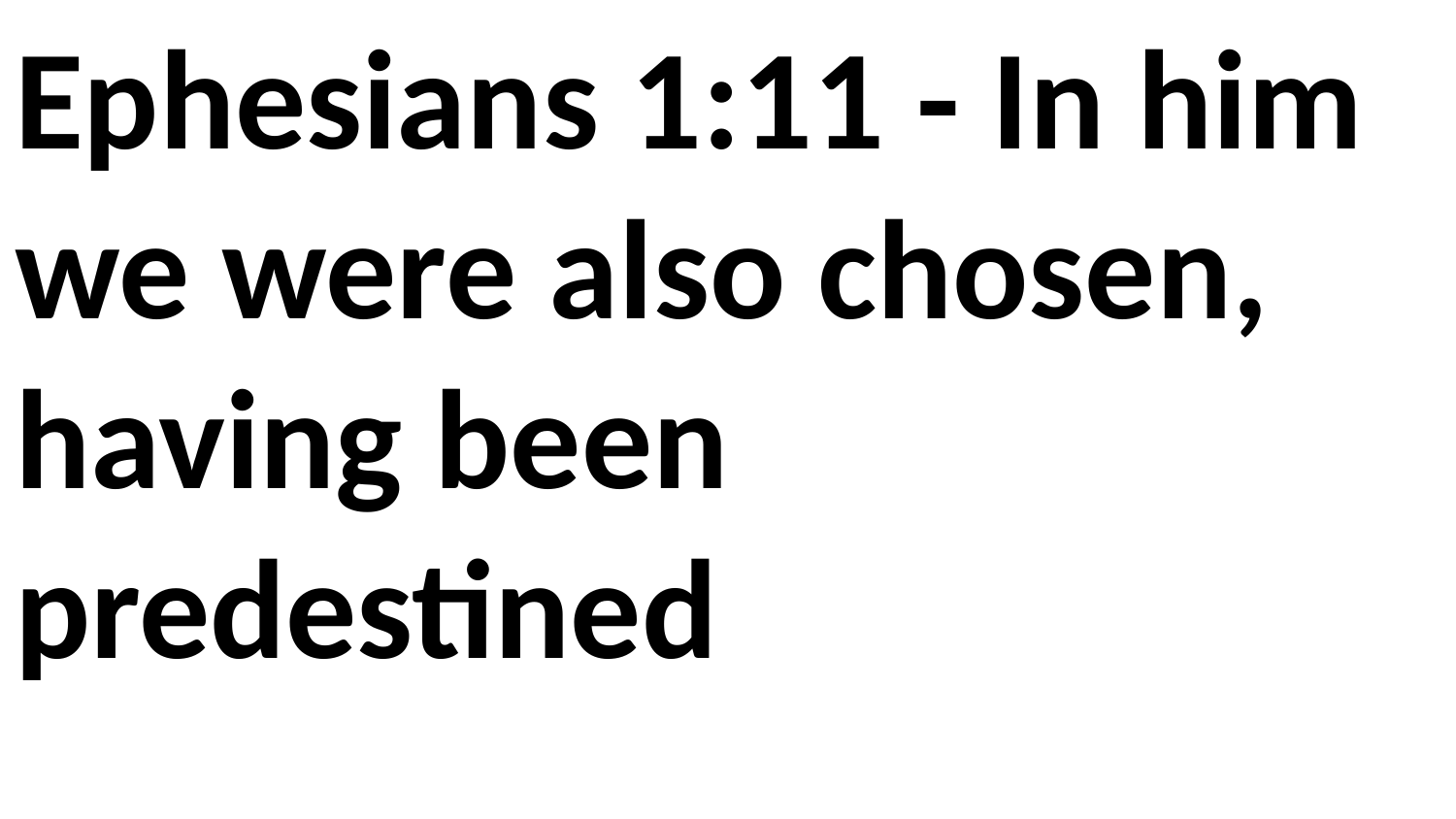

Ephesians 1:11 - In him we were also chosen, having been predestined